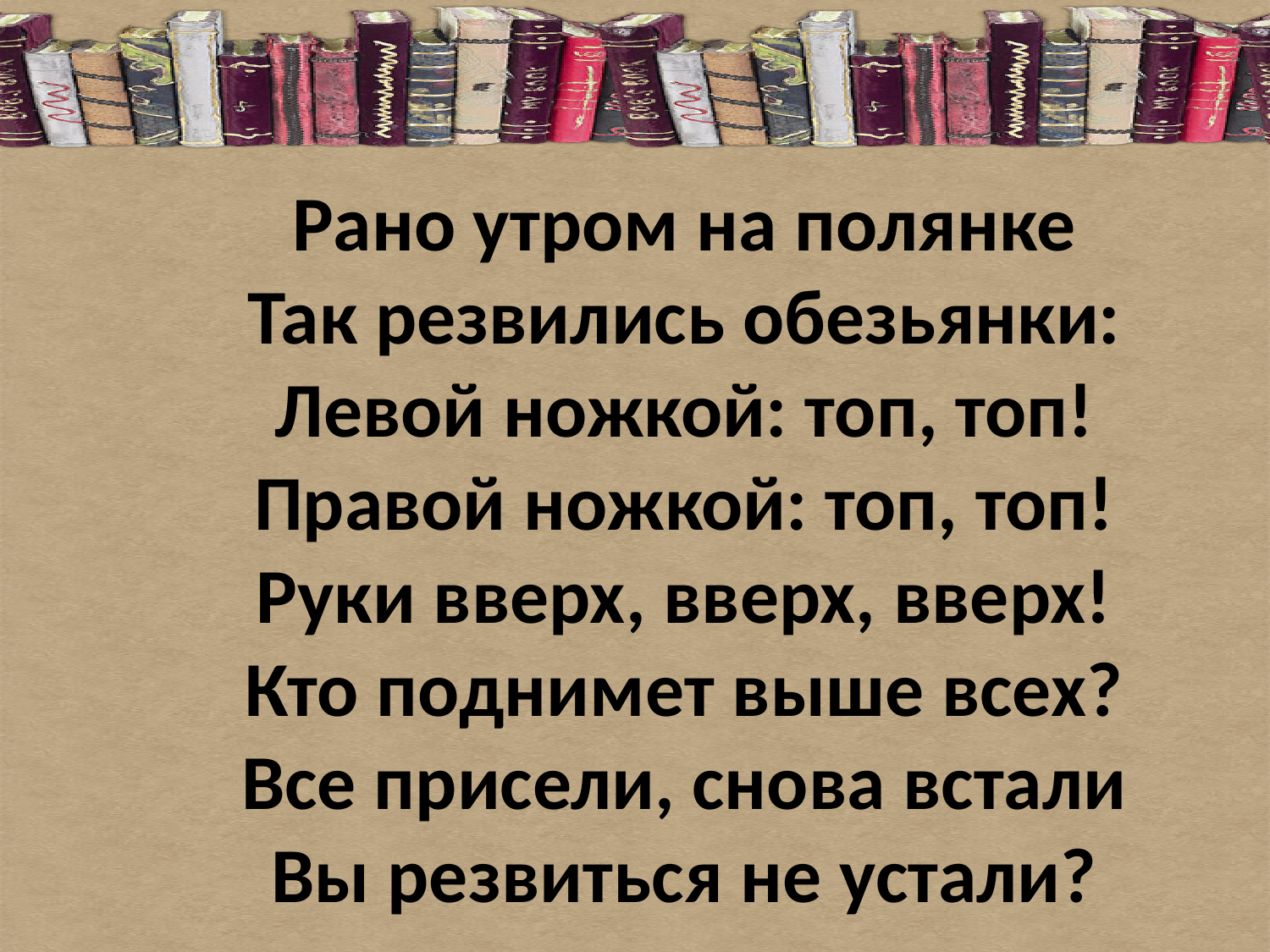

# Рано утром на полянке Так резвились обезьянки: Левой ножкой: топ, топ! Правой ножкой: топ, топ! Руки вверх, вверх, вверх! Кто поднимет выше всех? Все присели, снова встали Вы резвиться не устали?